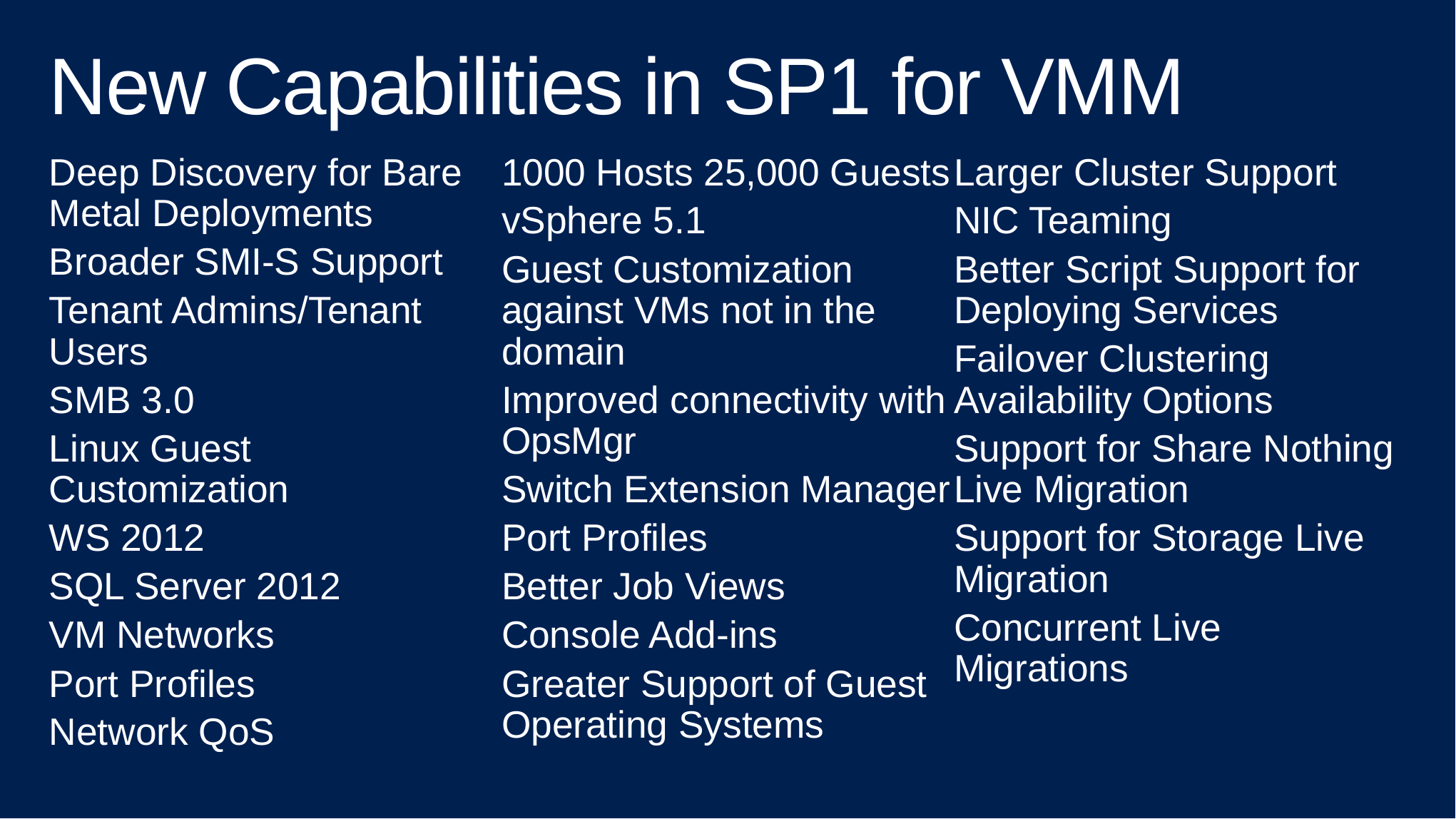

# New Capabilities in SP1 for VMM
Deep Discovery for Bare Metal Deployments
Broader SMI-S Support
Tenant Admins/Tenant Users
SMB 3.0
Linux Guest Customization
WS 2012
SQL Server 2012
VM Networks
Port Profiles
Network QoS
1000 Hosts 25,000 Guests
vSphere 5.1
Guest Customization against VMs not in the domain
Improved connectivity with OpsMgr
Switch Extension Manager
Port Profiles
Better Job Views
Console Add-ins
Greater Support of Guest Operating Systems
Larger Cluster Support
NIC Teaming
Better Script Support for Deploying Services
Failover Clustering Availability Options
Support for Share Nothing Live Migration
Support for Storage Live Migration
Concurrent Live Migrations